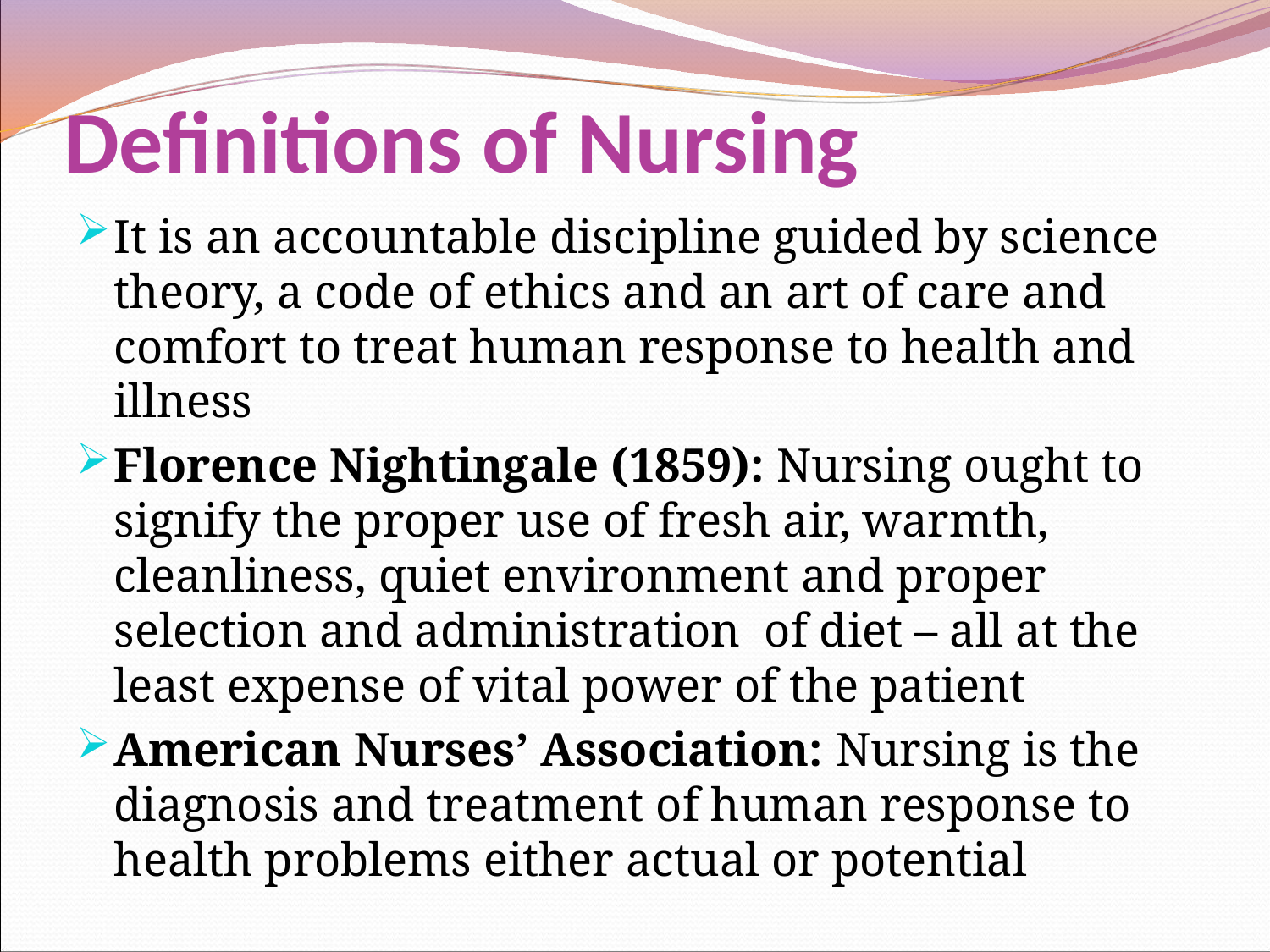

# Definitions of Nursing
It is an accountable discipline guided by science theory, a code of ethics and an art of care and comfort to treat human response to health and illness
Florence Nightingale (1859): Nursing ought to signify the proper use of fresh air, warmth, cleanliness, quiet environment and proper selection and administration  of diet – all at the least expense of vital power of the patient
American Nurses’ Association: Nursing is the diagnosis and treatment of human response to health problems either actual or potential